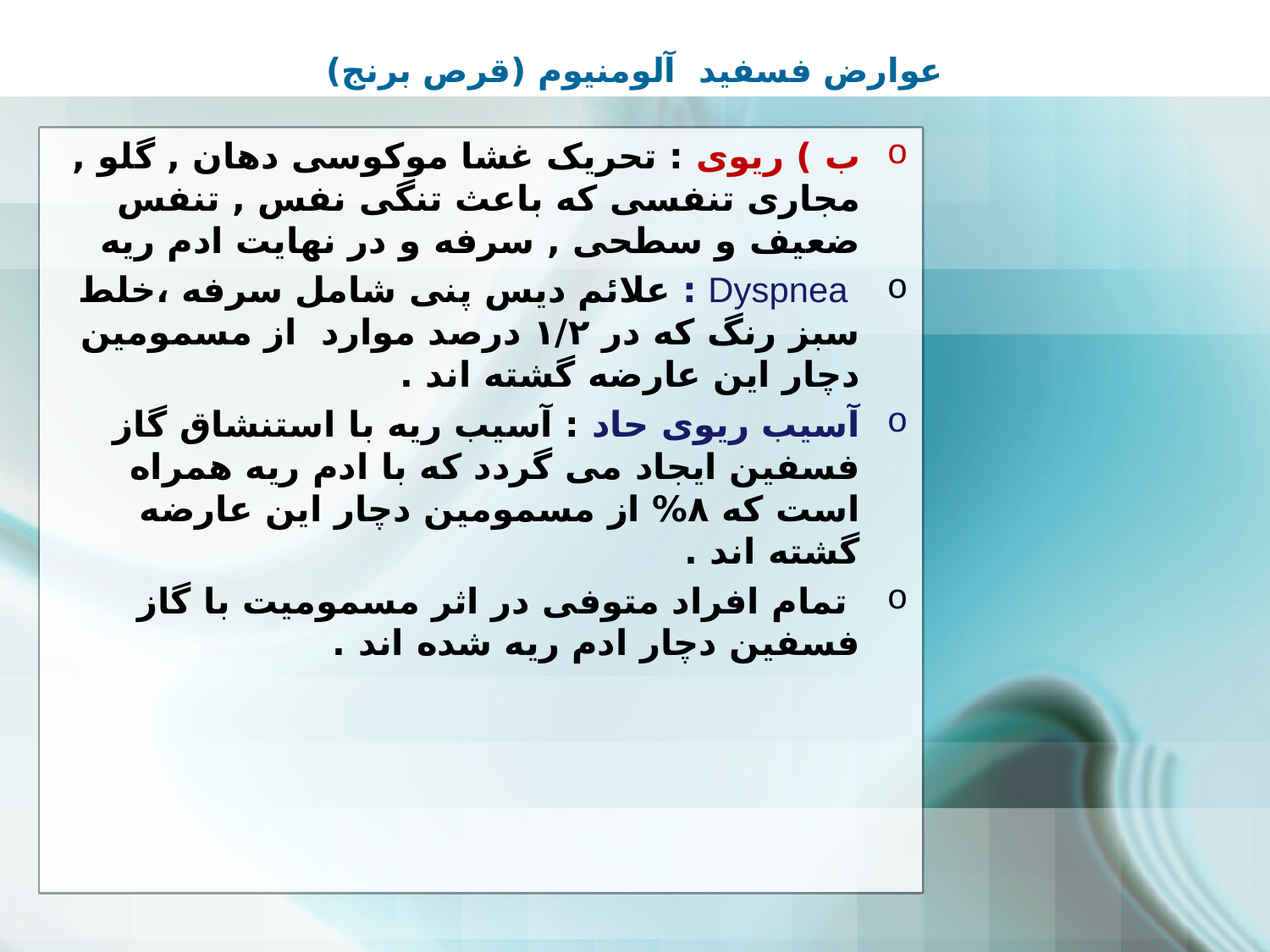

# عوارض فسفید  آلومنیوم (قرص برنج)
ب ) ریوی : تحریک غشا موکوسی دهان , گلو , مجاری تنفسی که باعث تنگی نفس , تنفس ضعیف و سطحی , سرفه و در نهایت ادم ریه
 Dyspnea : علائم دیس پنی شامل سرفه ،خلط سبز رنگ که در ۱/۲ درصد موارد  از مسمومین دچار این عارضه گشته اند .
آسیب ریوی حاد : آسیب ریه با استنشاق گاز فسفین ایجاد می گردد که با ادم ریه همراه است که ۸% از مسمومین دچار این عارضه گشته اند .
 تمام افراد متوفی در اثر مسمومیت با گاز فسفین دچار ادم ریه شده اند .